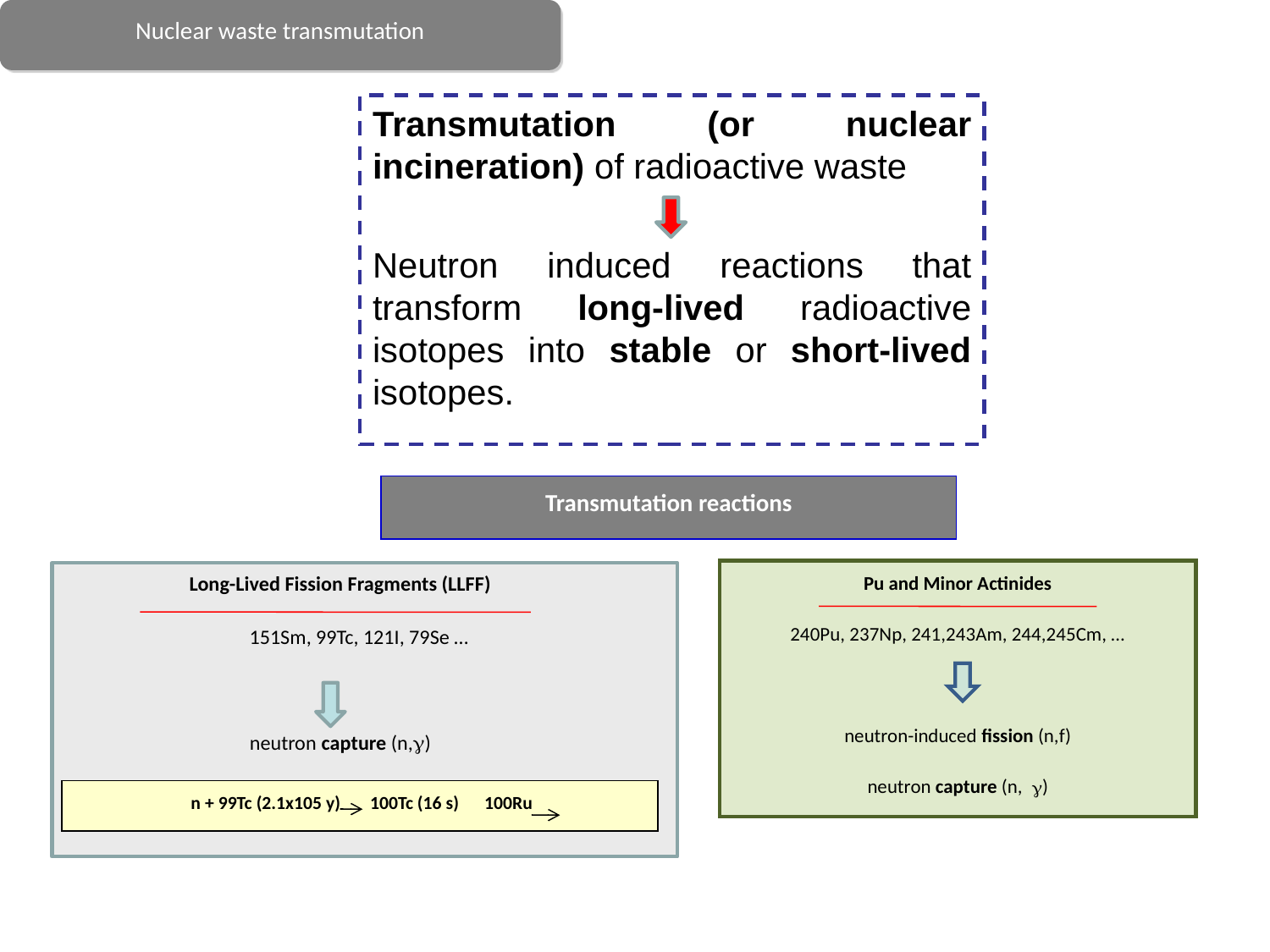

Nuclear waste transmutation
Transmutation (or nuclear incineration) of radioactive waste

Neutron induced reactions that transform long-lived radioactive isotopes into stable or short-lived isotopes.

Transmutation reactions
Long-Lived Fission Fragments (LLFF)
	151Sm, 99Tc, 121I, 79Se …

neutron capture (n,γ)

 n + 99Tc (2.1x105 y)       100Tc (16 s)      100Ru
Pu and Minor Actinides
240Pu, 237Np, 241,243Am, 244,245Cm, …

neutron-induced fission (n,f)
neutron capture (n, γ)